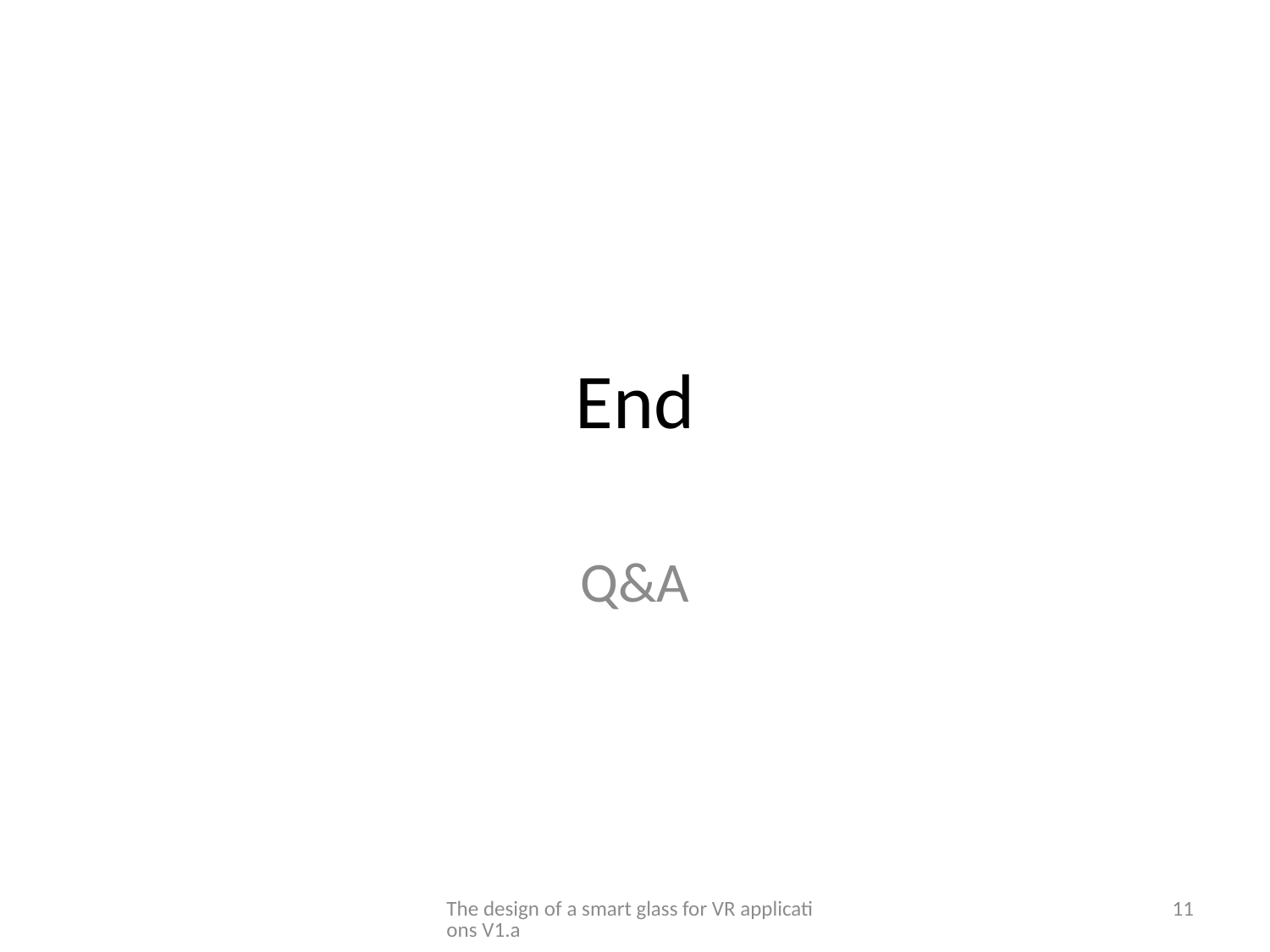

# End
Q&A
The design of a smart glass for VR applications V1.a
11